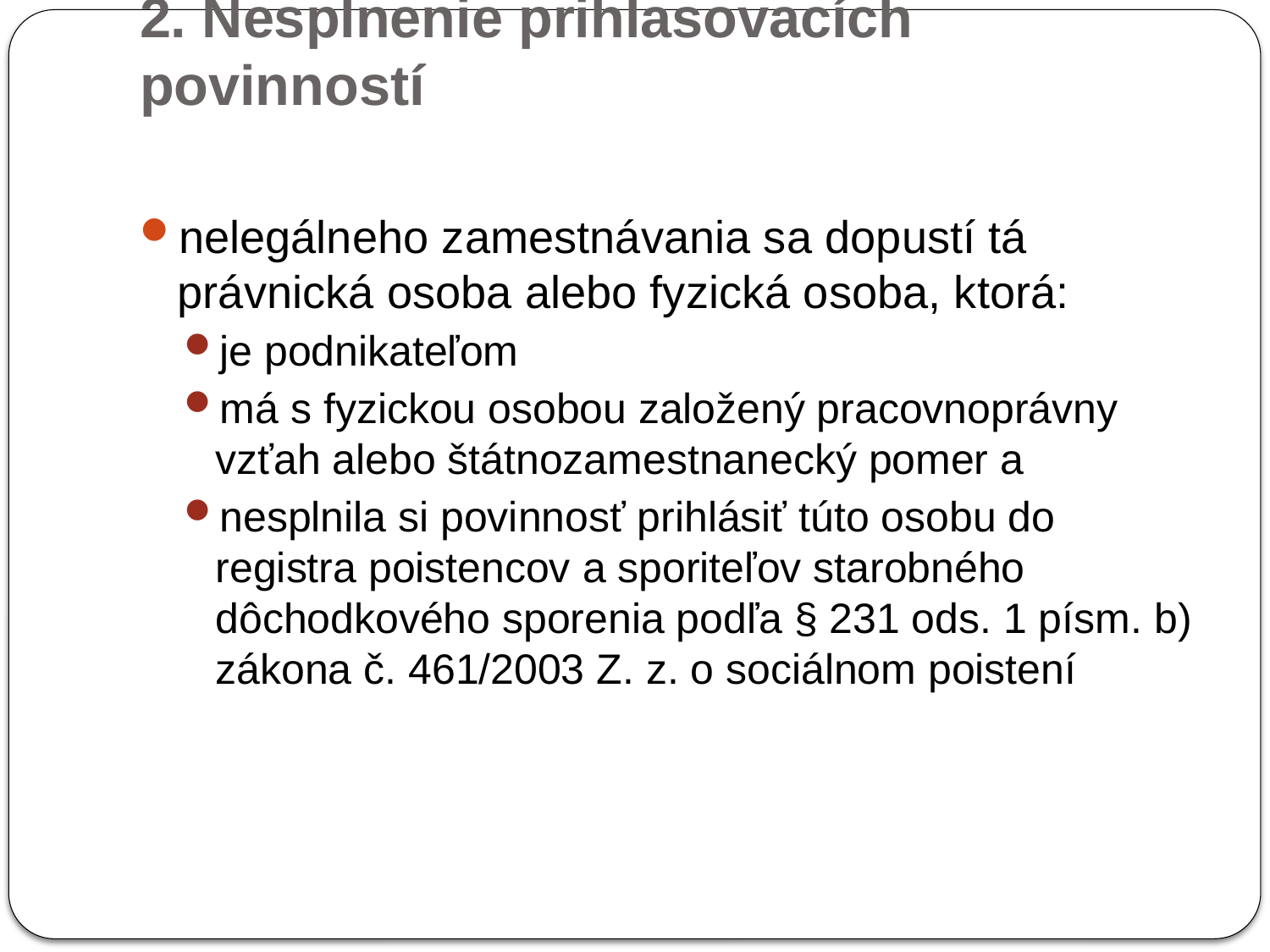

# 2. Nesplnenie prihlasovacích povinností
nelegálneho zamestnávania sa dopustí tá právnická osoba alebo fyzická osoba, ktorá:
je podnikateľom
má s fyzickou osobou založený pracovnoprávny vzťah alebo štátnozamestnanecký pomer a
nesplnila si povinnosť prihlásiť túto osobu do registra poistencov a sporiteľov starobného dôchodkového sporenia podľa § 231 ods. 1 písm. b) zákona č. 461/2003 Z. z. o sociálnom poistení